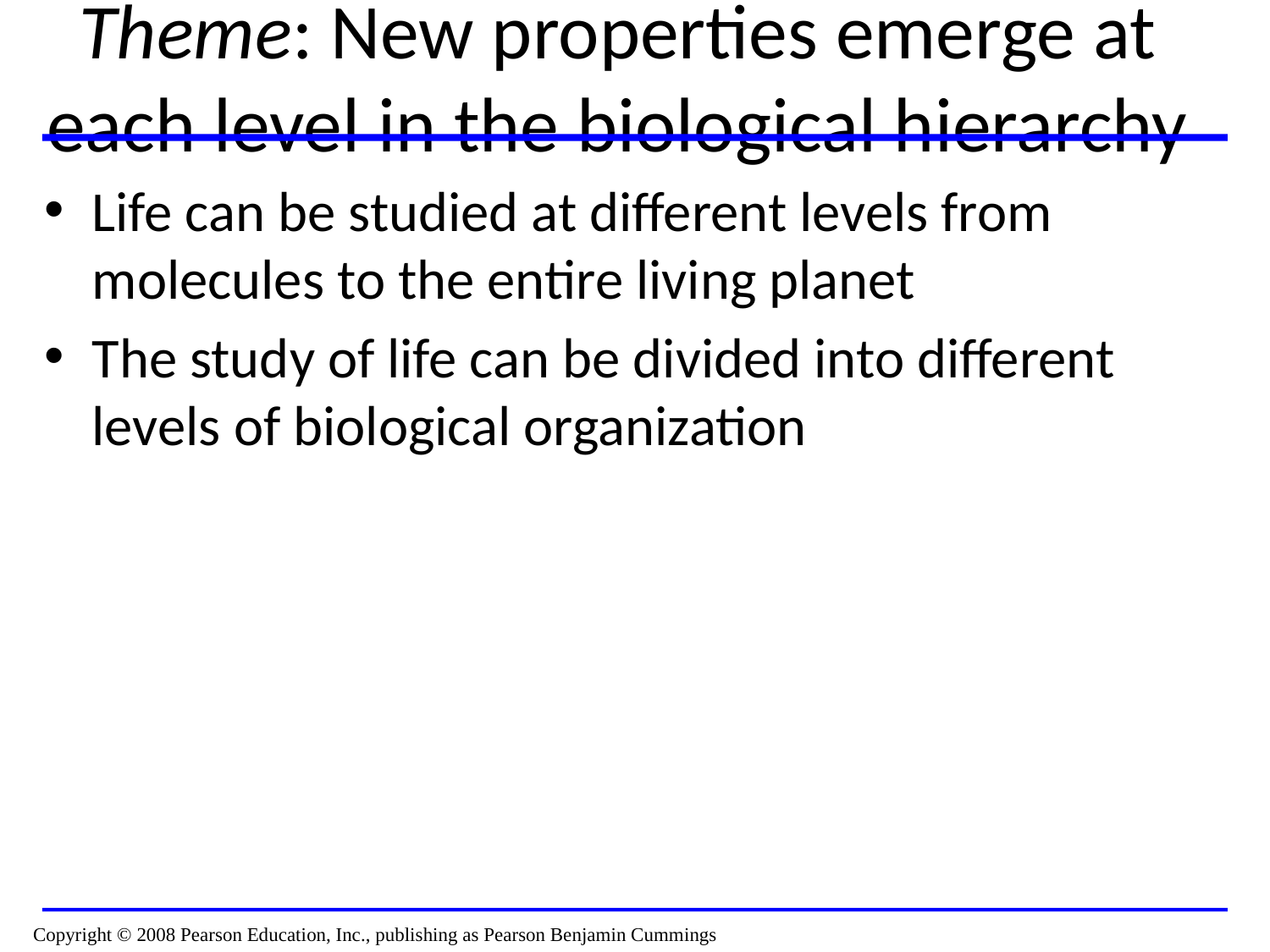

# Theme: New properties emerge at each level in the biological hierarchy

Life can be studied at different levels from molecules to the entire living planet
The study of life can be divided into different levels of biological organization

Copyright © 2008 Pearson Education, Inc., publishing as Pearson Benjamin Cummings